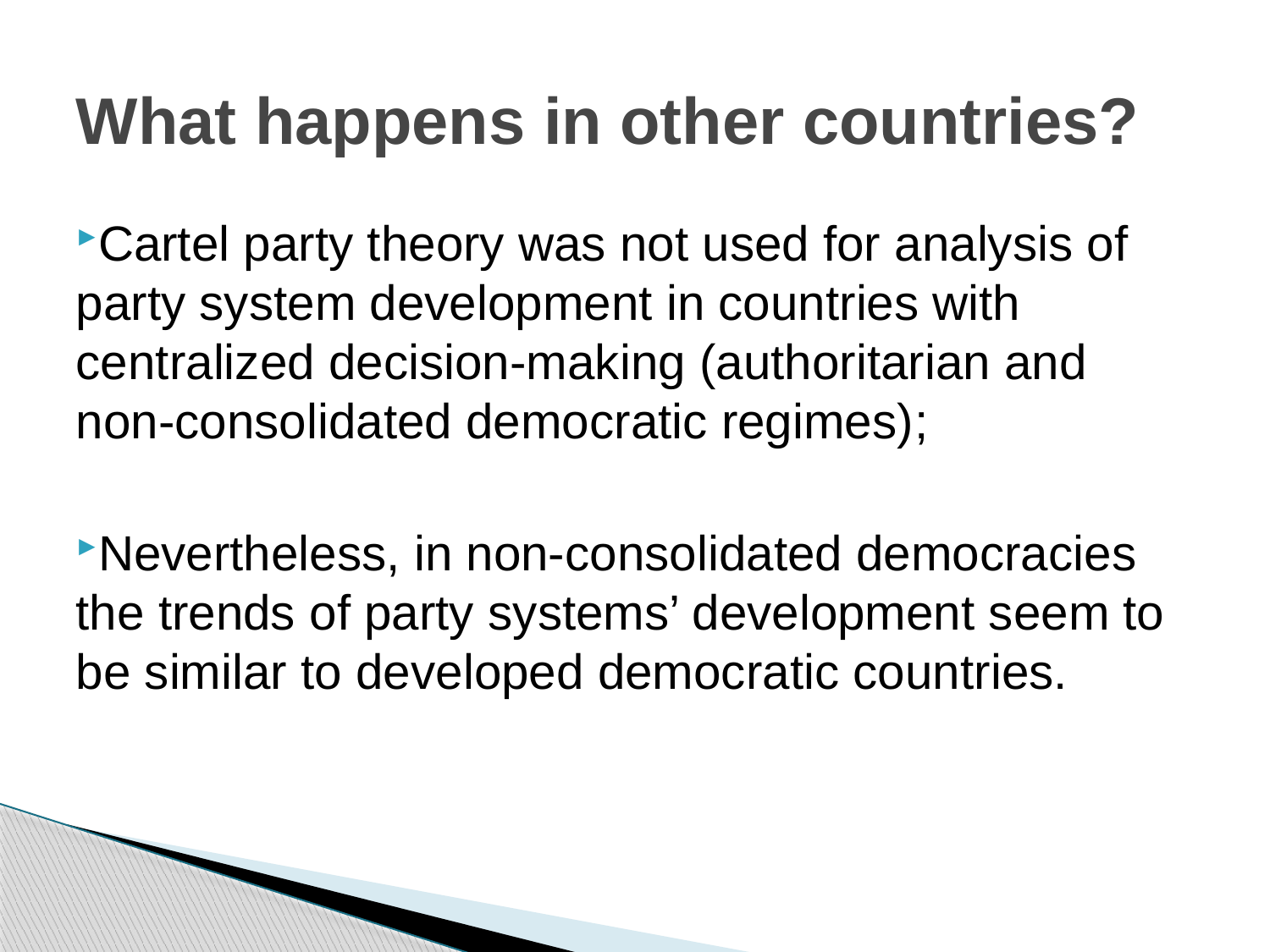

# What happens in other countries?
Cartel party theory was not used for analysis of party system development in countries with centralized decision-making (authoritarian and non-consolidated democratic regimes);

Nevertheless, in non-consolidated democracies the trends of party systems’ development seem to be similar to developed democratic countries.